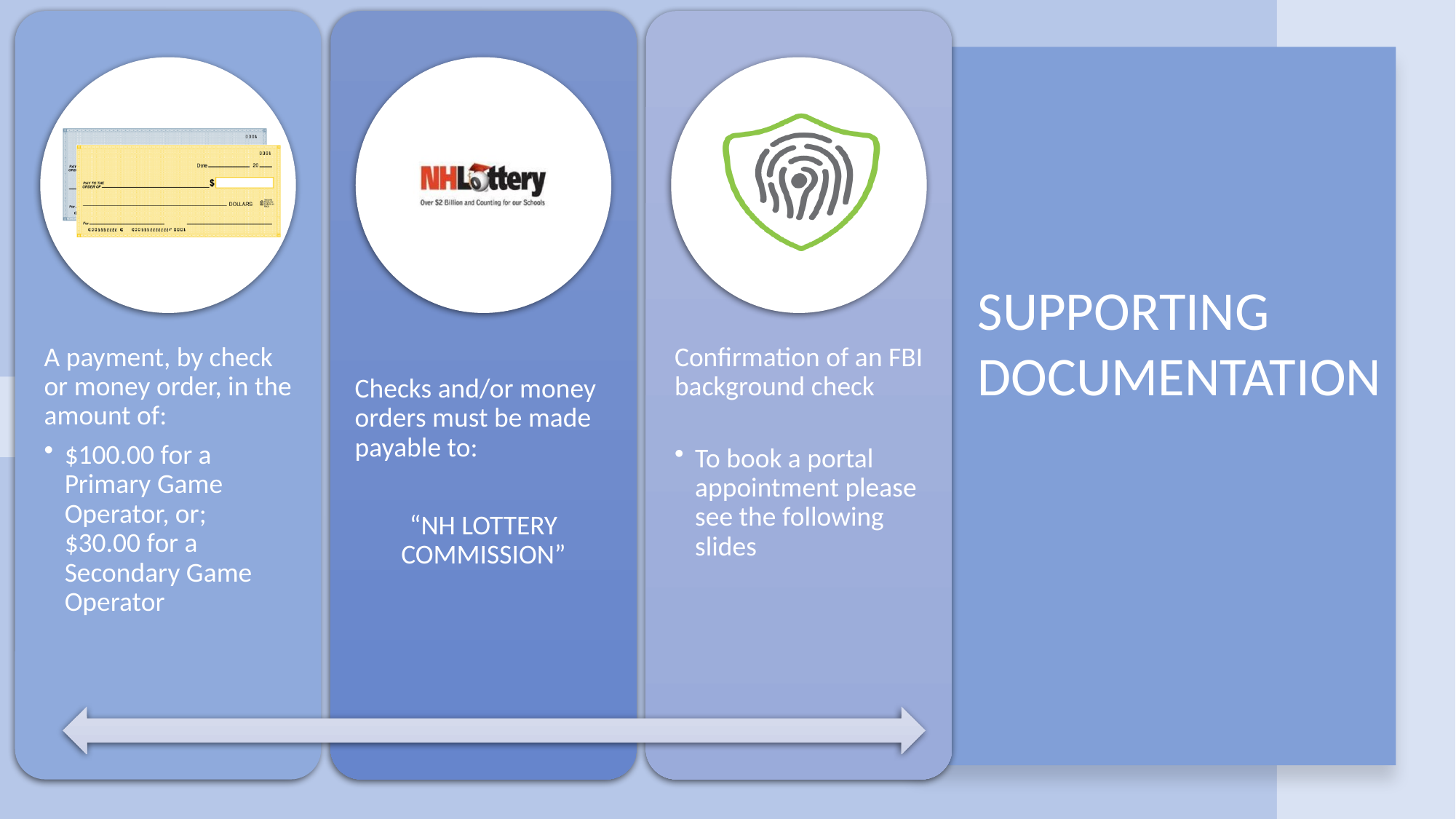

A payment, by check or money order, in the amount of:
$100.00 for a Primary Game Operator, or;
$30.00 for a Secondary Game Operator
Checks and/or money orders must be made payable to:

“NH LOTTERY COMMISSION”
Confirmation of an FBI background check
To book a portal appointment please see the following slides

SUPPORTING DOCUMENTATION

#